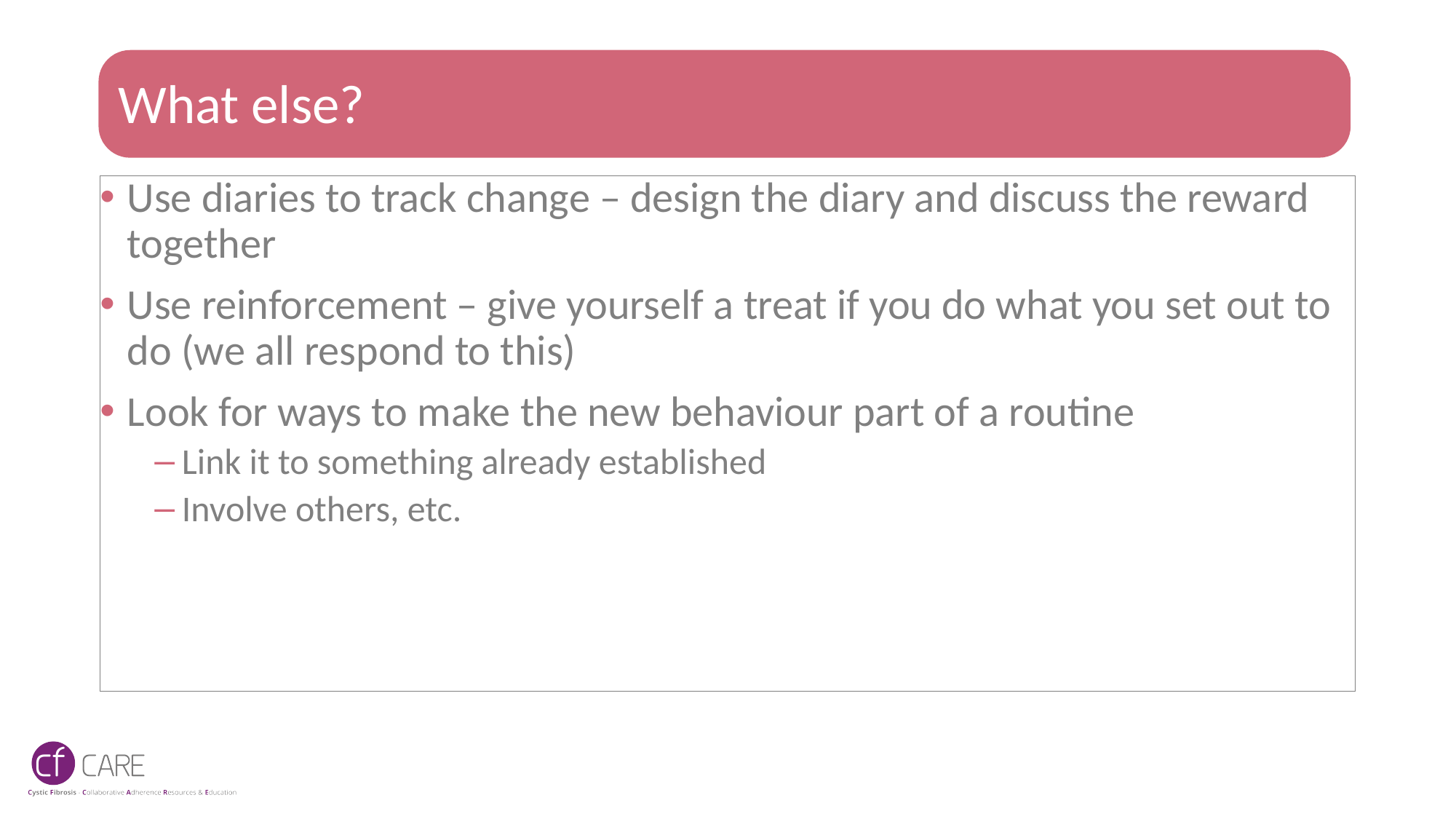

# What else?
Use diaries to track change – design the diary and discuss the reward together
Use reinforcement – give yourself a treat if you do what you set out to do (we all respond to this)
Look for ways to make the new behaviour part of a routine
Link it to something already established
Involve others, etc.